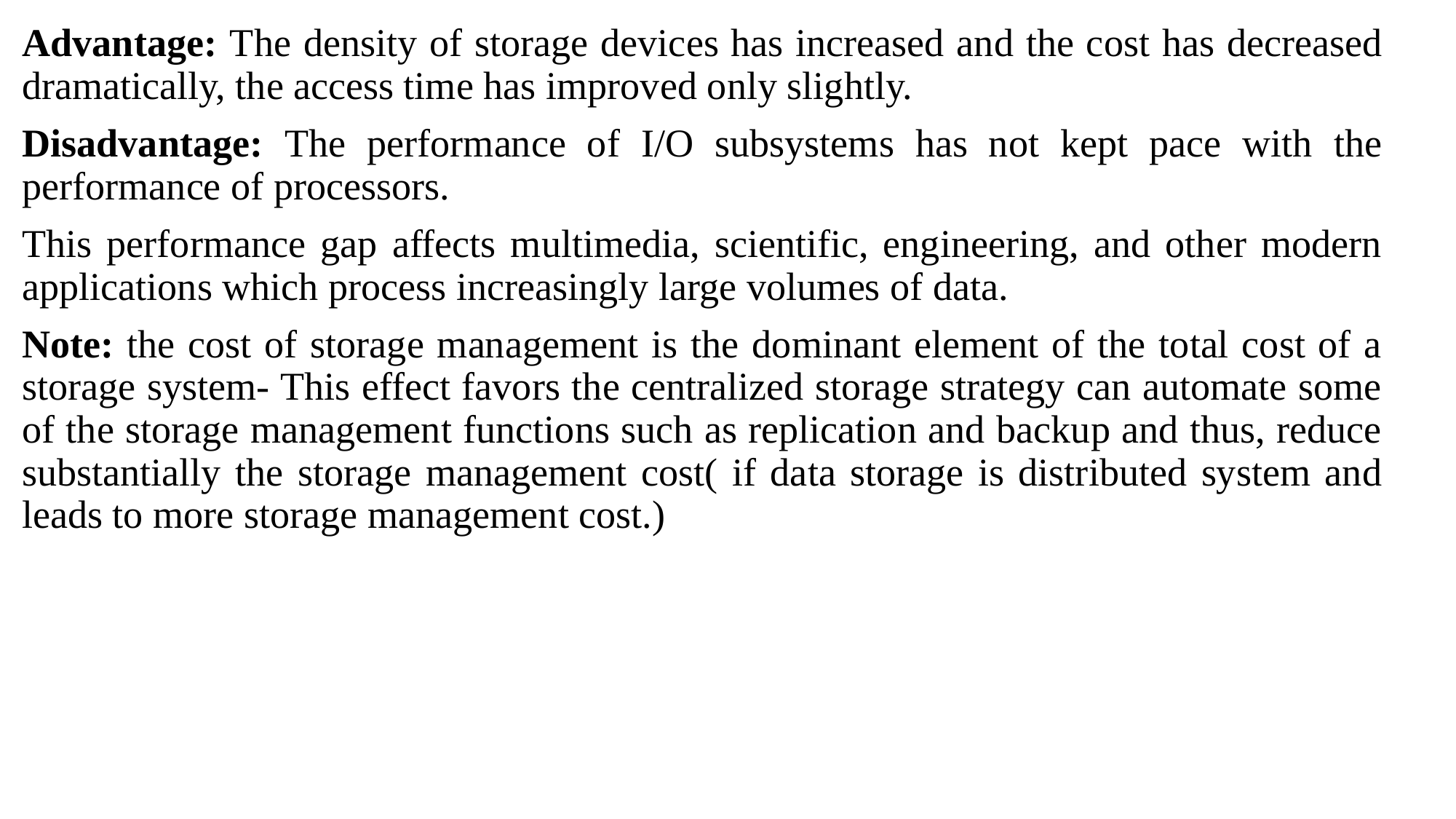

Advantage: The density of storage devices has increased and the cost has decreased dramatically, the access time has improved only slightly.
Disadvantage: The performance of I/O subsystems has not kept pace with the performance of processors.
This performance gap affects multimedia, scientific, engineering, and other modern applications which process increasingly large volumes of data.
Note: the cost of storage management is the dominant element of the total cost of a storage system- This effect favors the centralized storage strategy can automate some of the storage management functions such as replication and backup and thus, reduce substantially the storage management cost( if data storage is distributed system and leads to more storage management cost.)